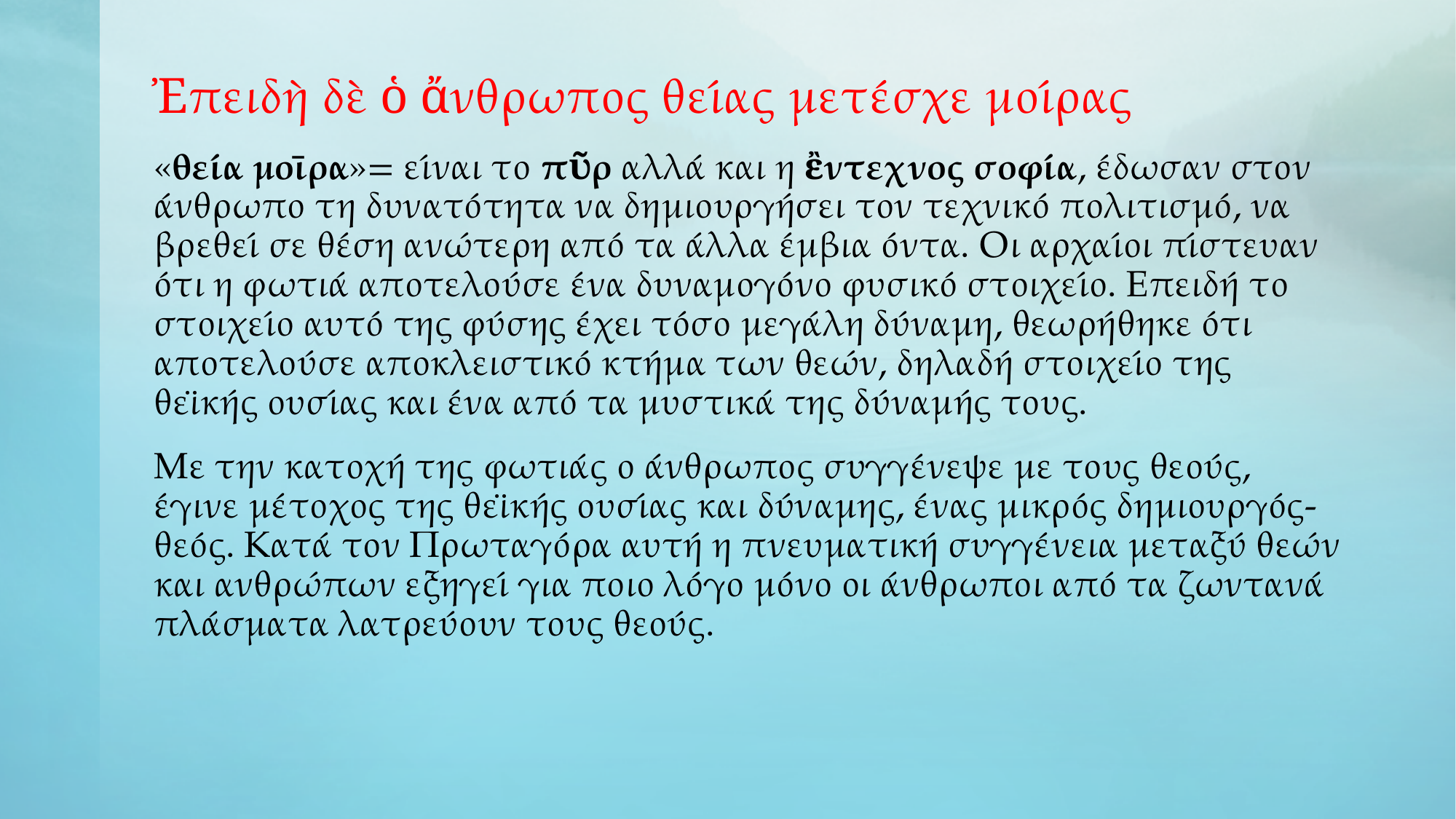

Ἐπειδὴ δὲ ὁ ἄνθρωπος θείας μετέσχε μοίρας
«θεία μοῑρα»= είναι το πῦρ αλλά και η ἒντεχνος σοφία, έδωσαν στον άνθρωπο τη δυνατότητα να δημιουργήσει τον τεχνικό πολιτισμό, να βρεθεί σε θέση ανώτερη από τα άλλα έμβια όντα. Οι αρχαίοι πίστευαν ότι η φωτιά αποτελούσε ένα δυναμογόνο φυσικό στοιχείο. Επειδή το στοιχείο αυτό της φύσης έχει τόσο μεγάλη δύναμη, θεωρήθηκε ότι αποτελούσε αποκλειστικό κτήμα των θεών, δηλαδή στοιχείο της θεϊκής ουσίας και ένα από τα μυστικά της δύναμής τους.
Με την κατοχή της φωτιάς ο άνθρωπος συγγένεψε με τους θεούς, έγινε μέτοχος της θεϊκής ουσίας και δύναμης, ένας μικρός δημιουργός-θεός. Κατά τον Πρωταγόρα αυτή η πνευματική συγγένεια μεταξύ θεών και ανθρώπων εξηγεί για ποιο λόγο μόνο οι άνθρωποι από τα ζωντανά πλάσματα λατρεύουν τους θεούς.